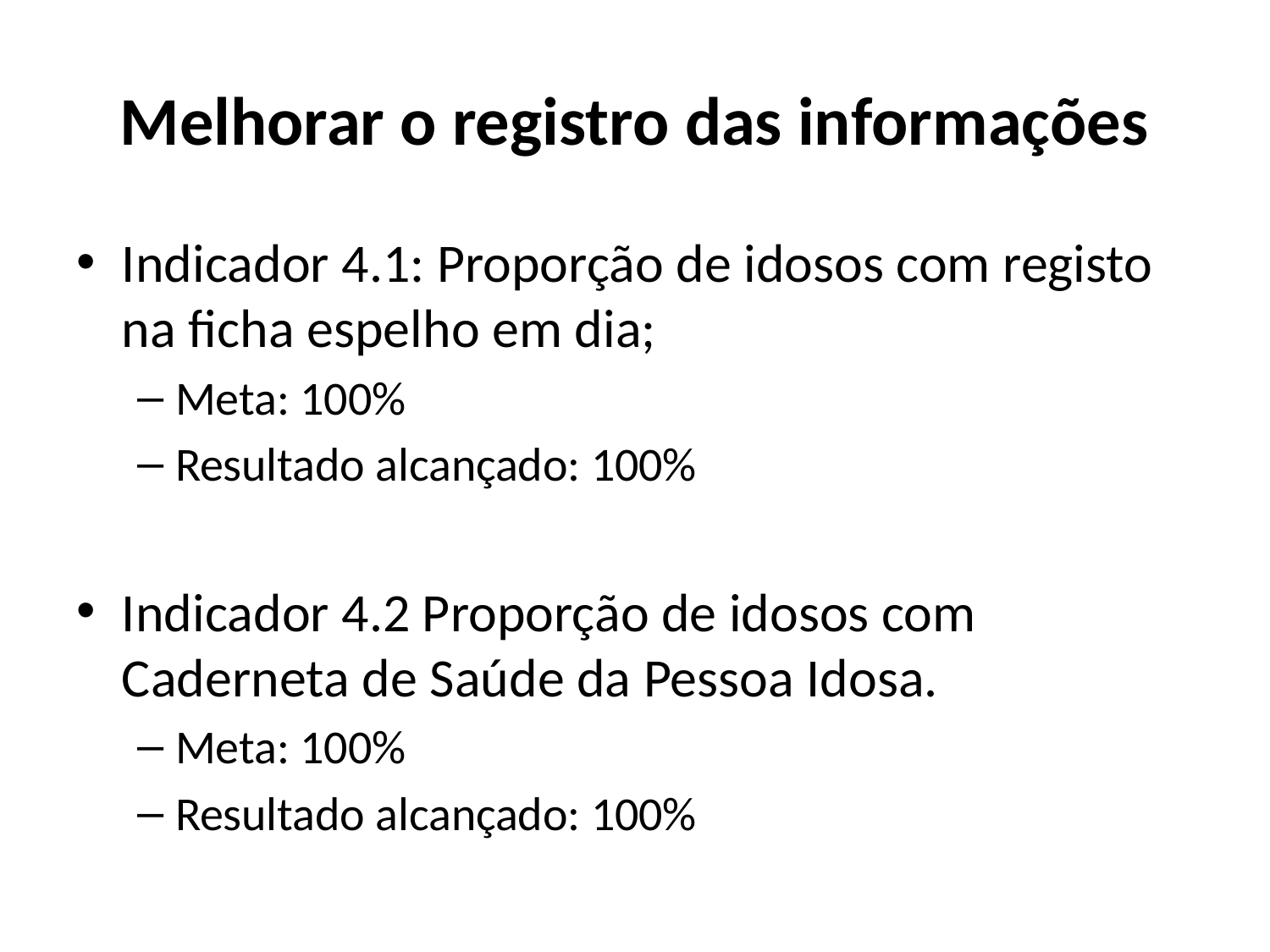

# Melhorar o registro das informações
Indicador 4.1: Proporção de idosos com registo na ficha espelho em dia;
Meta: 100%
Resultado alcançado: 100%

Indicador 4.2 Proporção de idosos com Caderneta de Saúde da Pessoa Idosa.
Meta: 100%
Resultado alcançado: 100%